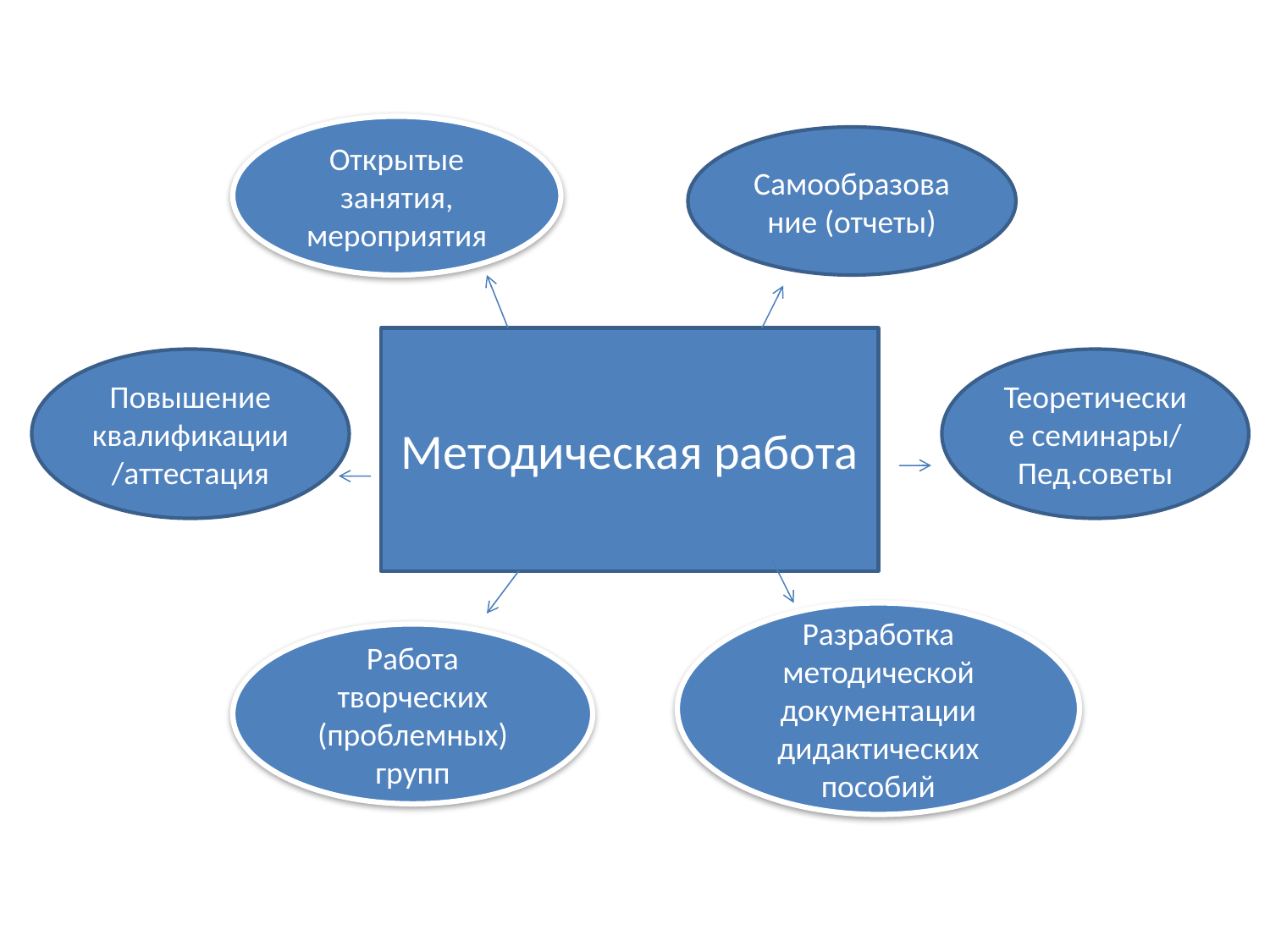

Открытые занятия, мероприятия
Самообразование (отчеты)
Методическая работа
Повышение квалификации/аттестация
Теоретические семинары/
Пед.советы
Разработка методической документации
дидактических пособий
Работа творческих (проблемных) групп